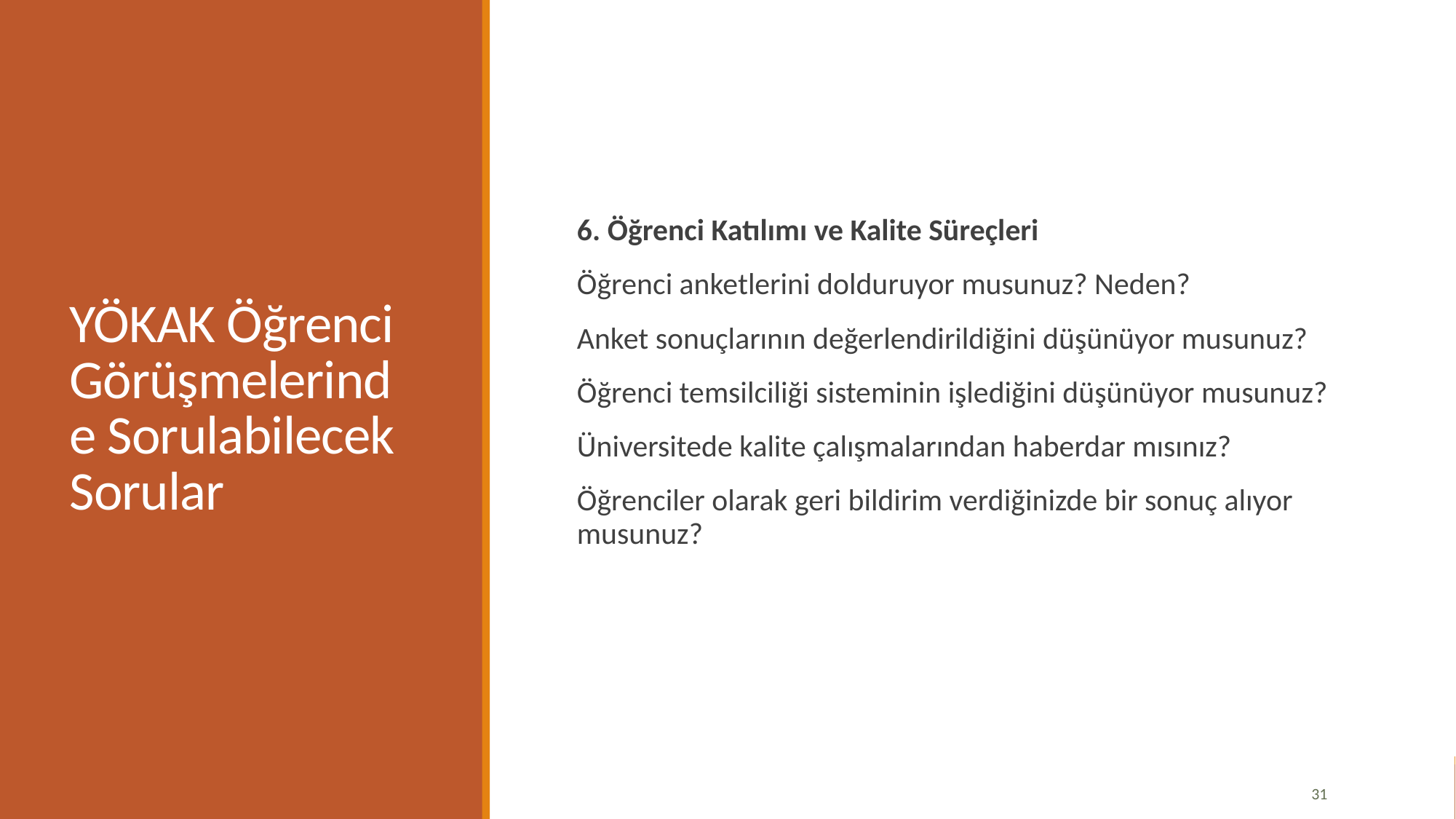

# YÖKAK Öğrenci Görüşmelerinde Sorulabilecek Sorular
6. Öğrenci Katılımı ve Kalite Süreçleri
Öğrenci anketlerini dolduruyor musunuz? Neden?
Anket sonuçlarının değerlendirildiğini düşünüyor musunuz?
Öğrenci temsilciliği sisteminin işlediğini düşünüyor musunuz?
Üniversitede kalite çalışmalarından haberdar mısınız?
Öğrenciler olarak geri bildirim verdiğinizde bir sonuç alıyor musunuz?

31